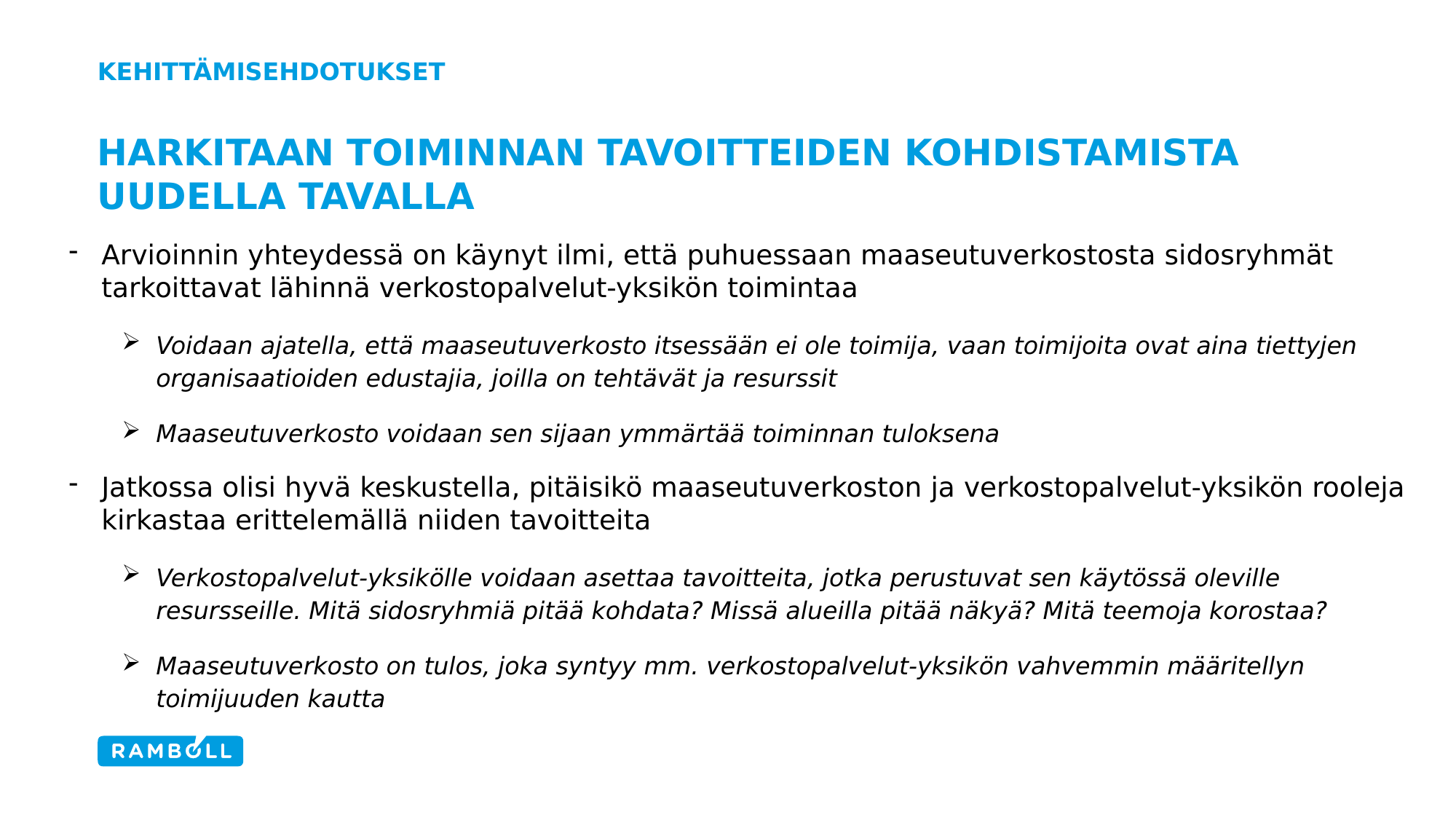

# Kehittämisehdotukset Harkitaan toiminnan tavoitteiden kohdistamista uudella tavalla
Arvioinnin yhteydessä on käynyt ilmi, että puhuessaan maaseutuverkostosta sidosryhmät tarkoittavat lähinnä verkostopalvelut-yksikön toimintaa
Voidaan ajatella, että maaseutuverkosto itsessään ei ole toimija, vaan toimijoita ovat aina tiettyjen organisaatioiden edustajia, joilla on tehtävät ja resurssit
Maaseutuverkosto voidaan sen sijaan ymmärtää toiminnan tuloksena
Jatkossa olisi hyvä keskustella, pitäisikö maaseutuverkoston ja verkostopalvelut-yksikön rooleja kirkastaa erittelemällä niiden tavoitteita
Verkostopalvelut-yksikölle voidaan asettaa tavoitteita, jotka perustuvat sen käytössä oleville resursseille. Mitä sidosryhmiä pitää kohdata? Missä alueilla pitää näkyä? Mitä teemoja korostaa?
Maaseutuverkosto on tulos, joka syntyy mm. verkostopalvelut-yksikön vahvemmin määritellyn toimijuuden kautta